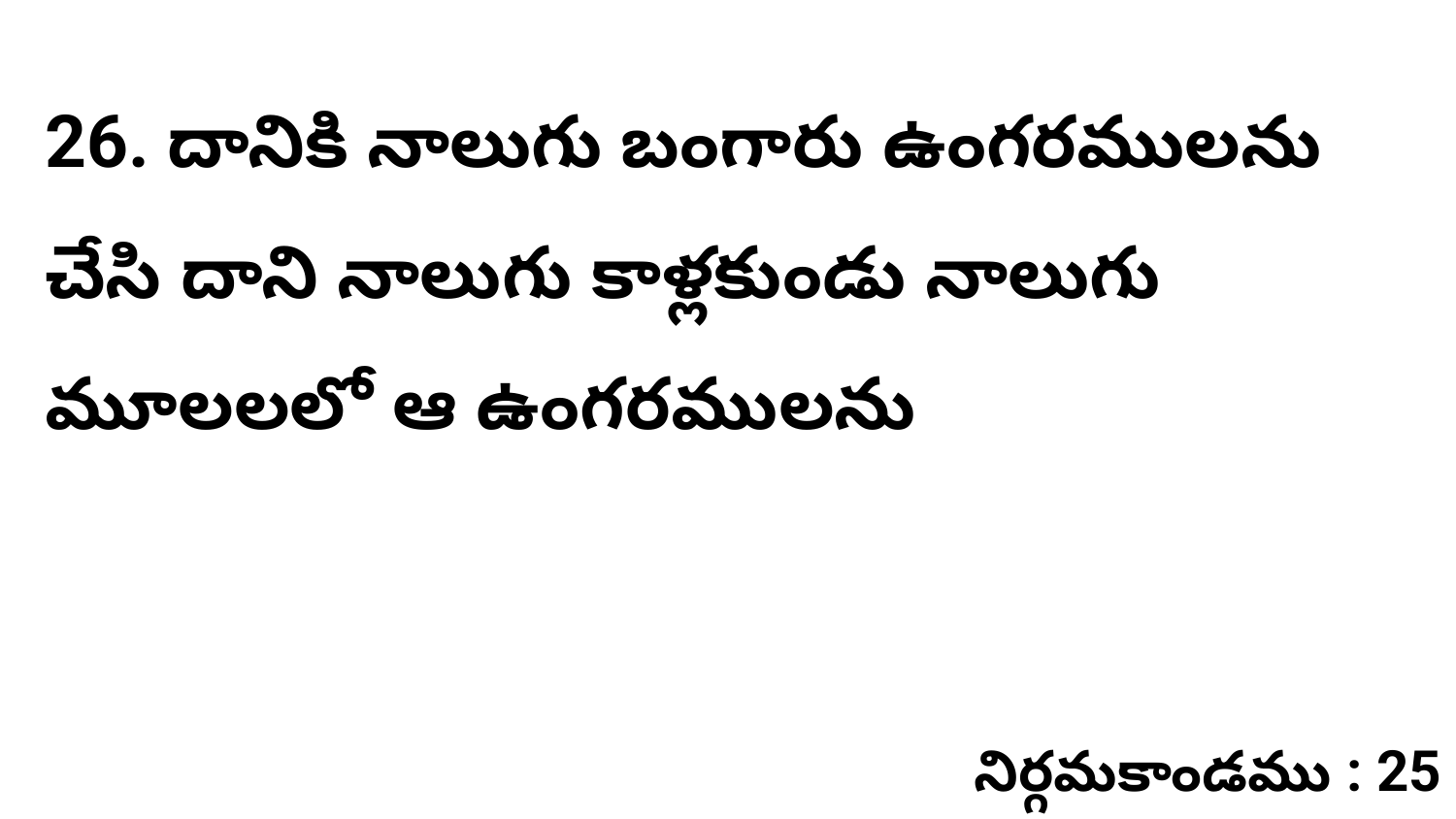

26. దానికి నాలుగు బంగారు ఉంగరములను చేసి దాని నాలుగు కాళ్లకుండు నాలుగు మూలలలో ఆ ఉంగరములను
నిర్గమకాండము : 25